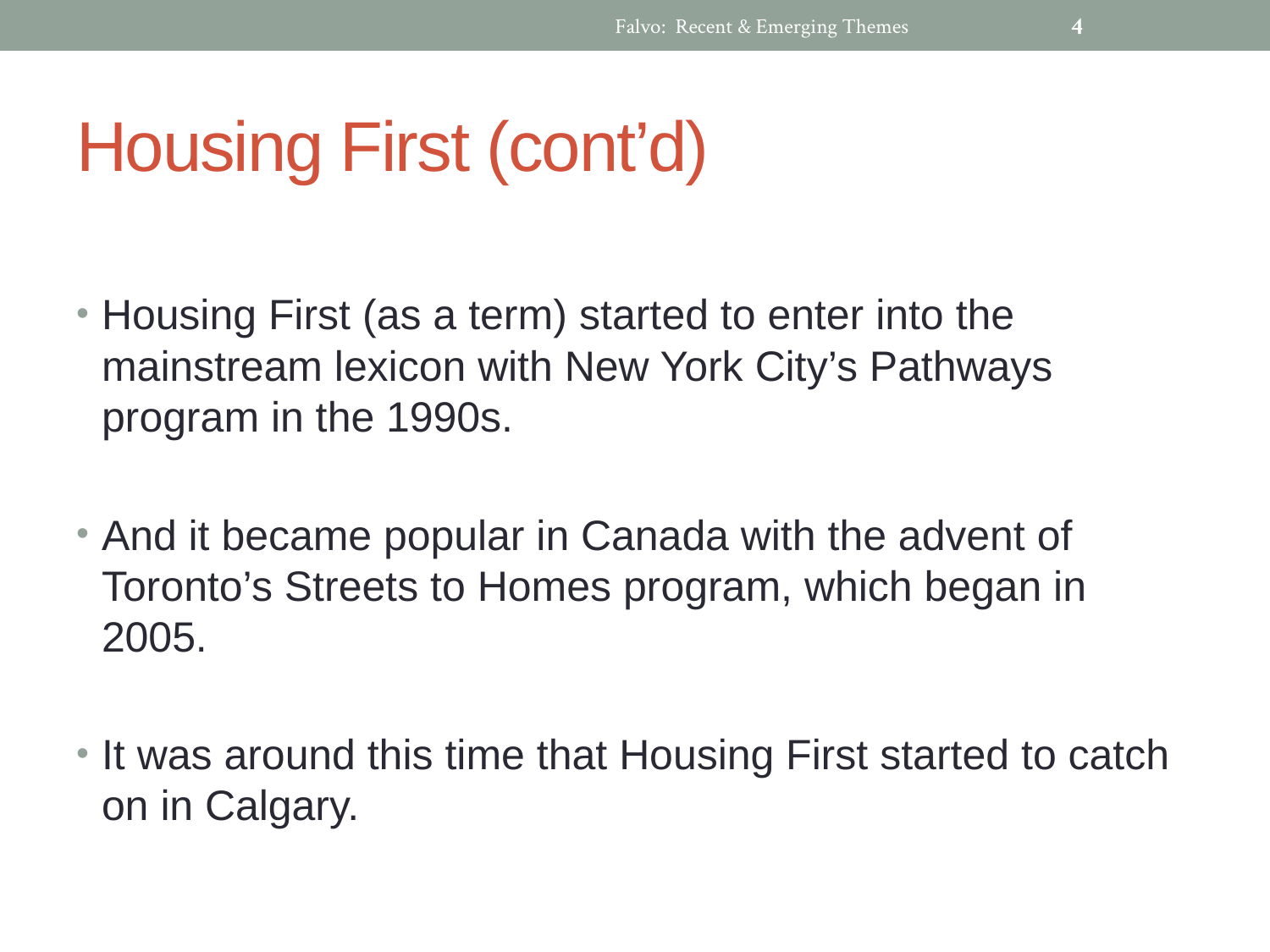

Falvo:  Recent & Emerging Themes
4
# Housing First (cont’d)

Housing First (as a term) started to enter into the mainstream lexicon with New York City’s Pathways program in the 1990s.

And it became popular in Canada with the advent of Toronto’s Streets to Homes program, which began in 2005.

It was around this time that Housing First started to catch on in Calgary.